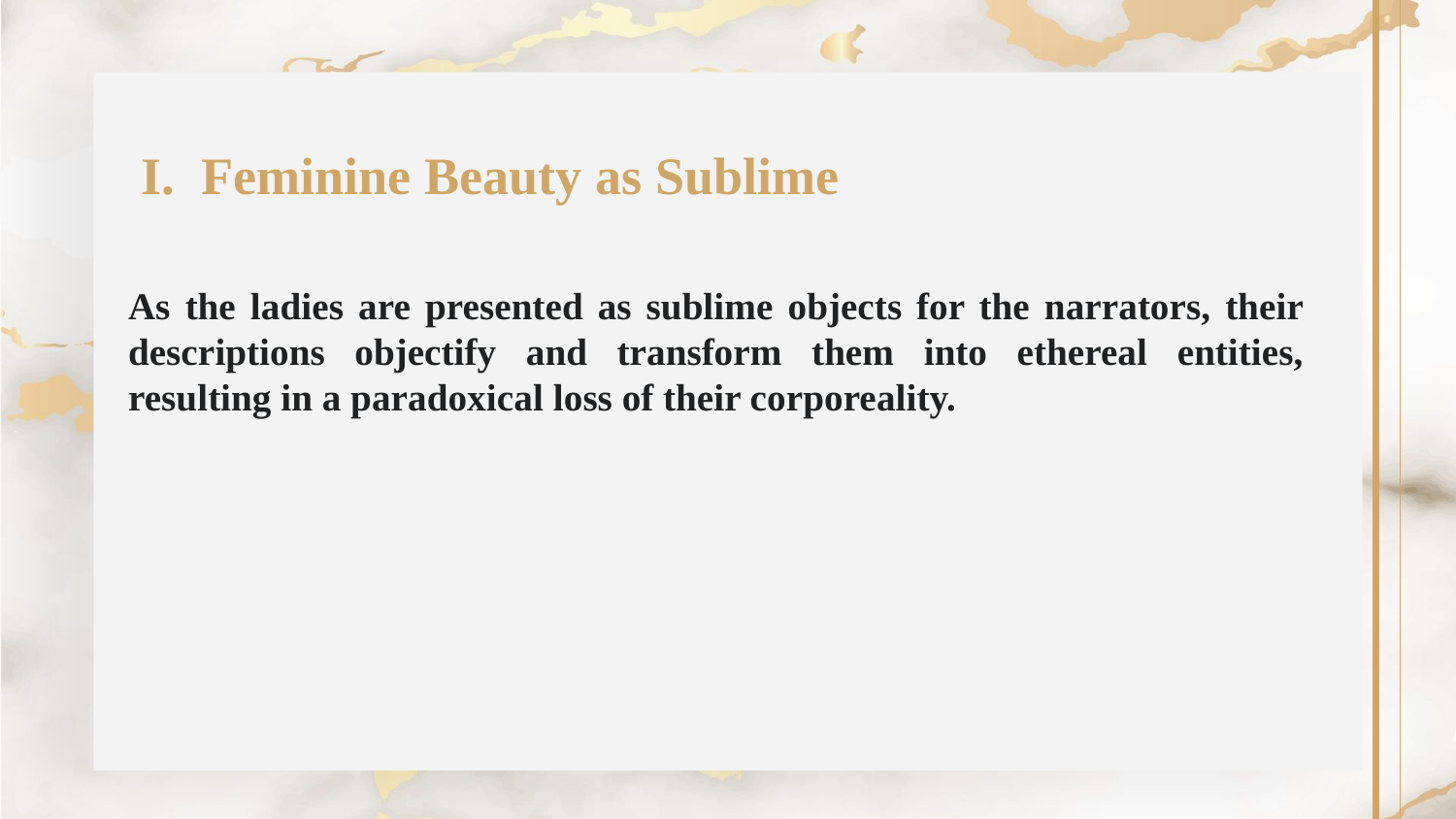

# Feminine Beauty as Sublime
As the ladies are presented as sublime objects for the narrators, their descriptions objectify and transform them into ethereal entities, resulting in a paradoxical loss of their corporeality.